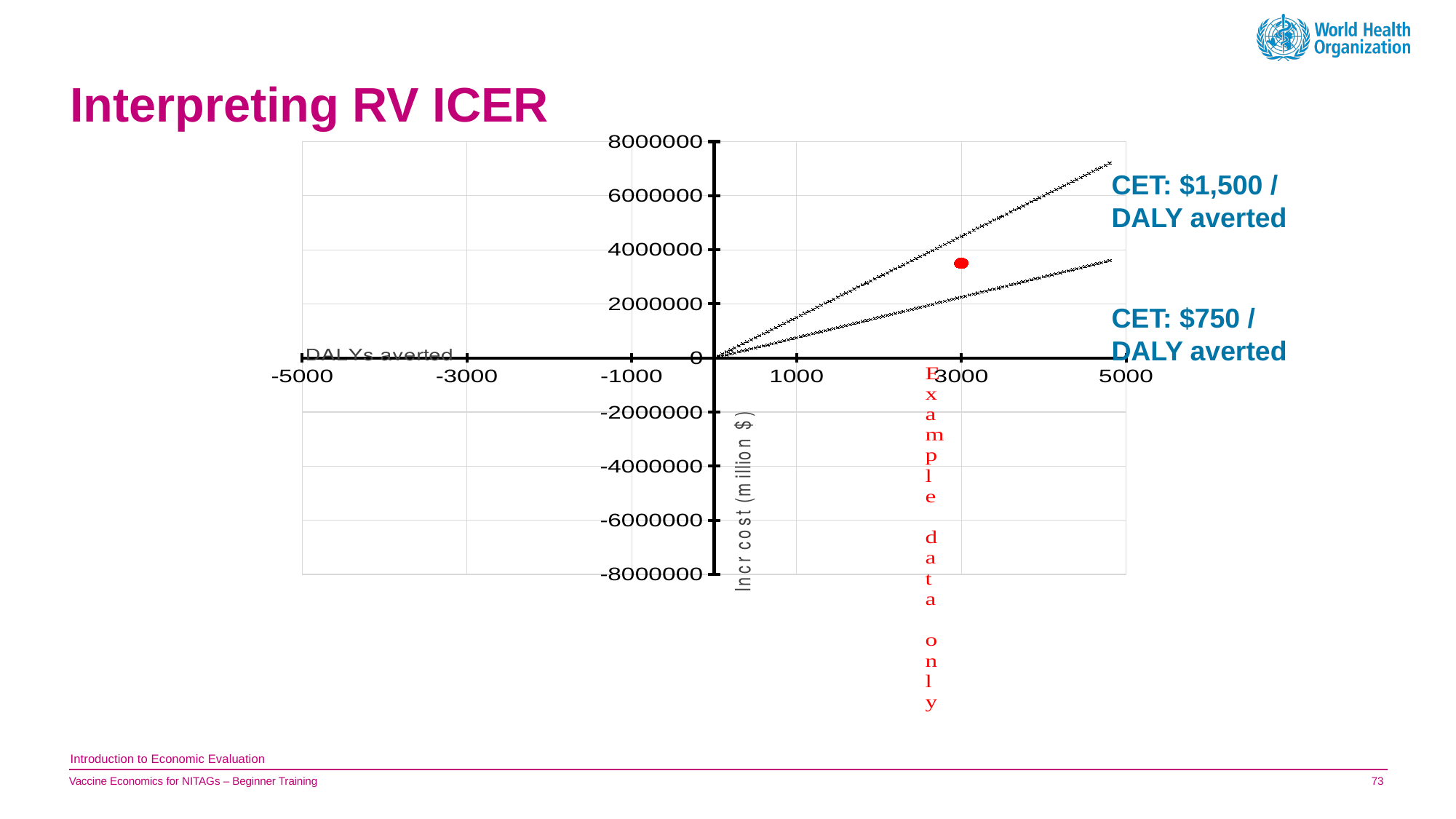

Interpreting RV ICER

### Chart

| Category | CET1500 | CET750 | IncCosts |
|---|---|---|---|
CET: $1,500 / DALY averted
CET: $750 / DALY averted
Introduction to Economic Evaluation
Vaccine Economics for NITAGs – Beginner Training
73